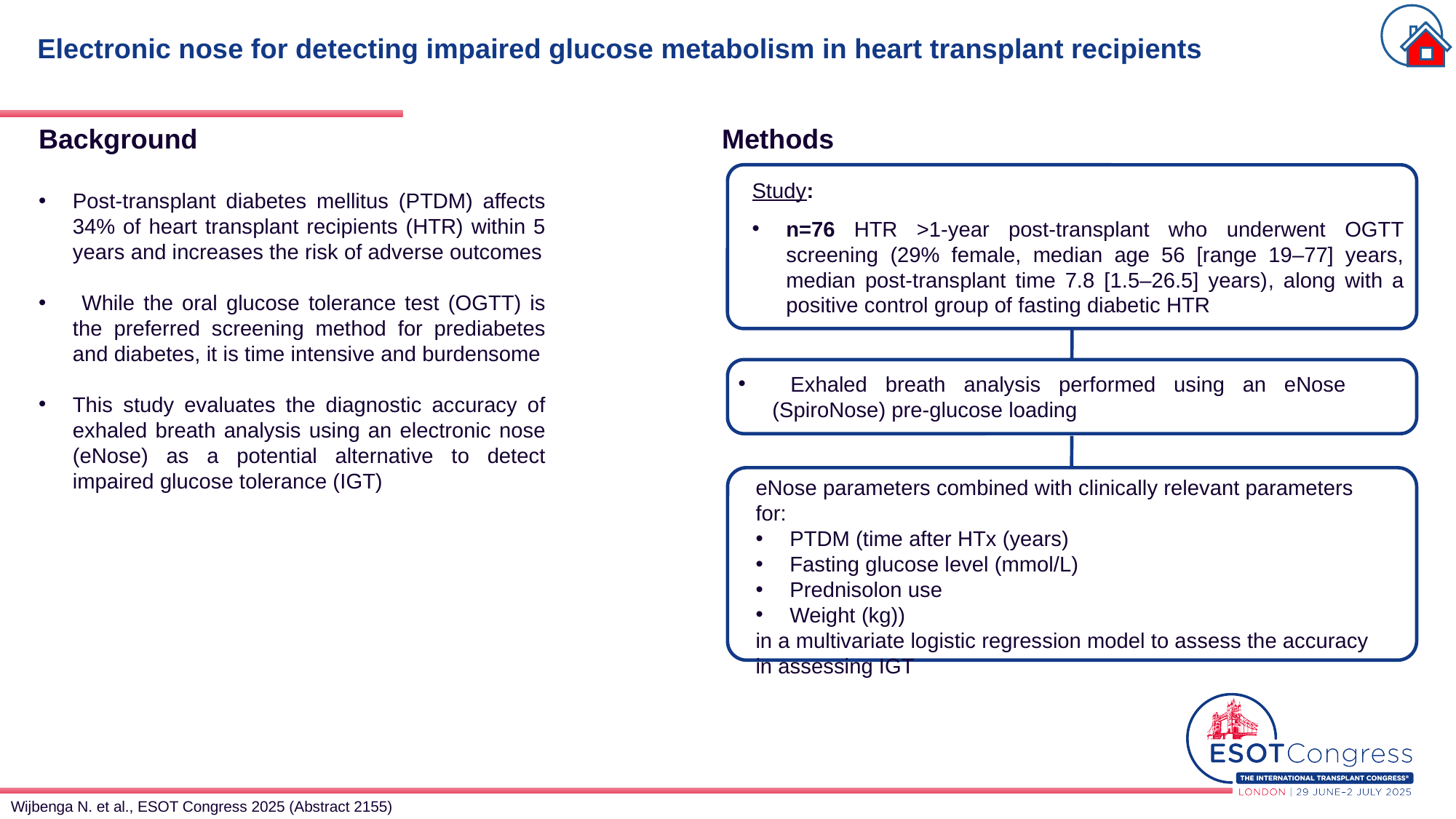

# Electronic nose for detecting impaired glucose metabolism in heart transplant recipients

Methods

Background

Post-transplant diabetes mellitus (PTDM) affects 34% of heart transplant recipients (HTR) within 5 years and increases the risk of adverse outcomes

 While the oral glucose tolerance test (OGTT) is the preferred screening method for prediabetes and diabetes, it is time intensive and burdensome

This study evaluates the diagnostic accuracy of exhaled breath analysis using an electronic nose (eNose) as a potential alternative to detect impaired glucose tolerance (IGT)

Study:

n=76 HTR >1-year post-transplant who underwent OGTT screening (29% female, median age 56 [range 19–77] years, median post-transplant time 7.8 [1.5–26.5] years), along with a positive control group of fasting diabetic HTR

 Exhaled breath analysis performed using an eNose (SpiroNose) pre-glucose loading

eNose parameters combined with clinically relevant parameters for:
PTDM (time after HTx (years)
Fasting glucose level (mmol/L)
Prednisolon use
Weight (kg))
in a multivariate logistic regression model to assess the accuracy in assessing IGT

Wijbenga N. et al., ESOT Congress 2025 (Abstract 2155)